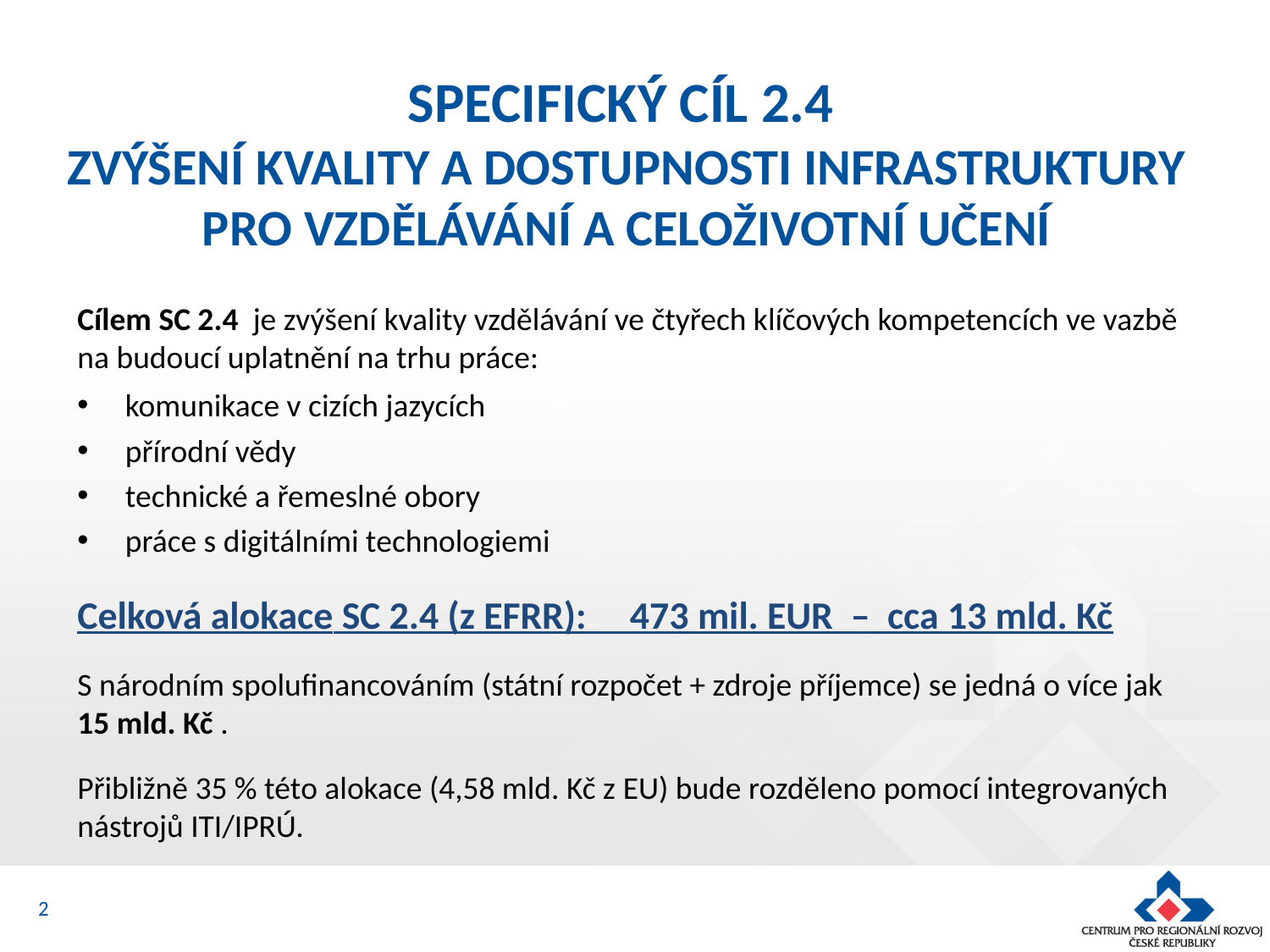

# SPECIFICKÝ CÍL 2.4 ZVÝŠENÍ KVALITY A DOSTUPNOSTI INFRASTRUKTURY PRO VZDĚLÁVÁNÍ A CELOŽIVOTNÍ UČENÍ
Cílem SC 2.4  je zvýšení kvality vzdělávání ve čtyřech klíčových kompetencích ve vazbě na budoucí uplatnění na trhu práce:
komunikace v cizích jazycích
přírodní vědy
technické a řemeslné obory
práce s digitálními technologiemi
Celková alokace SC 2.4 (z EFRR):     473 mil. EUR  –  cca 13 mld. Kč
S národním spolufinancováním (státní rozpočet + zdroje příjemce) se jedná o více jak 15 mld. Kč .

Přibližně 35 % této alokace (4,58 mld. Kč z EU) bude rozděleno pomocí integrovaných nástrojů ITI/IPRÚ.
2